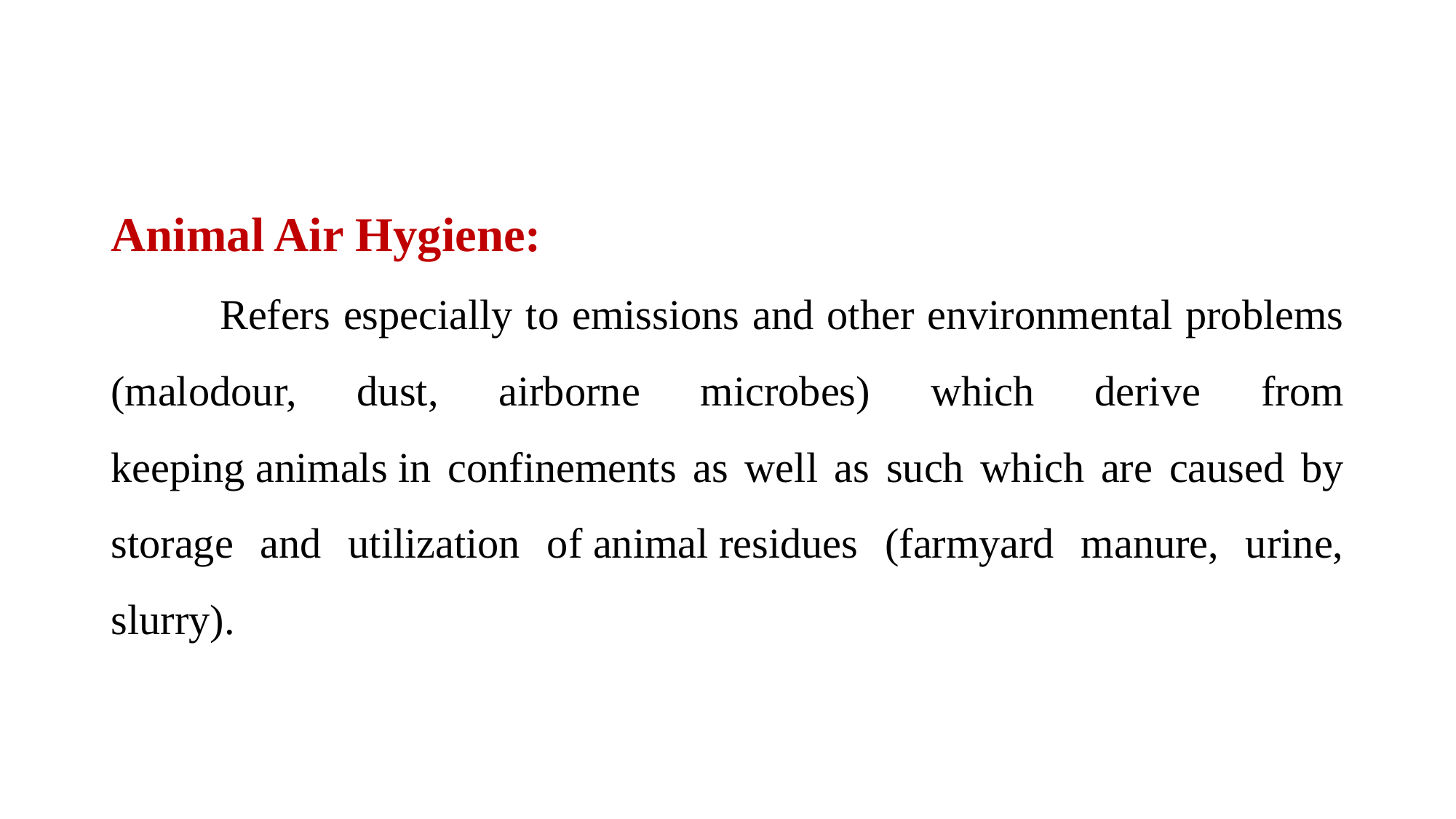

Animal Air Hygiene:
	Refers especially to emissions and other environmental problems (malodour, dust, airborne microbes) which derive from keeping animals in confinements as well as such which are caused by storage and utilization of animal residues (farmyard manure, urine, slurry).